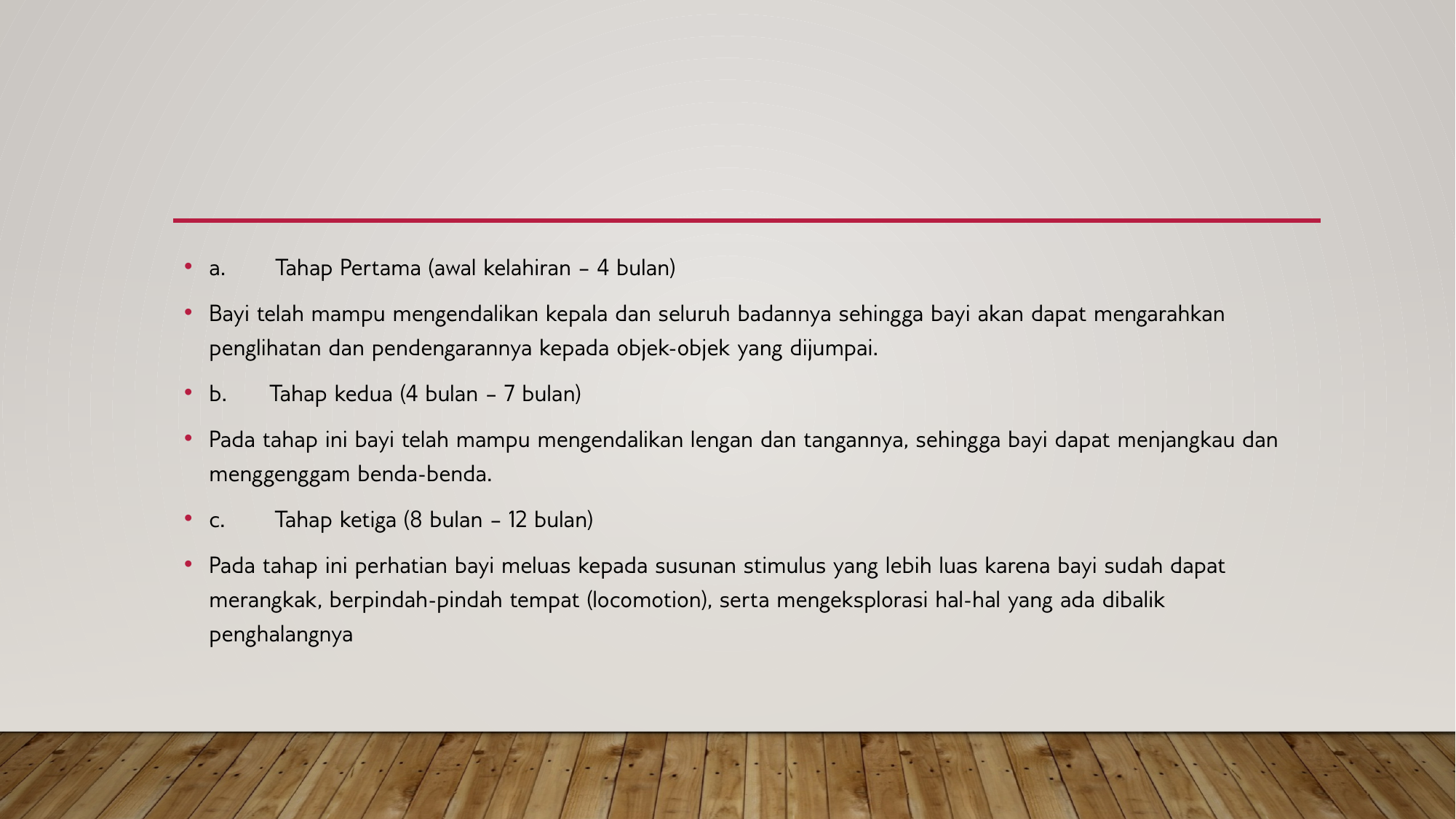

#
a.       Tahap Pertama (awal kelahiran – 4 bulan)
Bayi telah mampu mengendalikan kepala dan seluruh badannya sehingga bayi akan dapat mengarahkan penglihatan dan pendengarannya kepada objek-objek yang dijumpai.
b.      Tahap kedua (4 bulan – 7 bulan)
Pada tahap ini bayi telah mampu mengendalikan lengan dan tangannya, sehingga bayi dapat menjangkau dan menggenggam benda-benda.
c.       Tahap ketiga (8 bulan – 12 bulan)
Pada tahap ini perhatian bayi meluas kepada susunan stimulus yang lebih luas karena bayi sudah dapat merangkak, berpindah-pindah tempat (locomotion), serta mengeksplorasi hal-hal yang ada dibalik penghalangnya